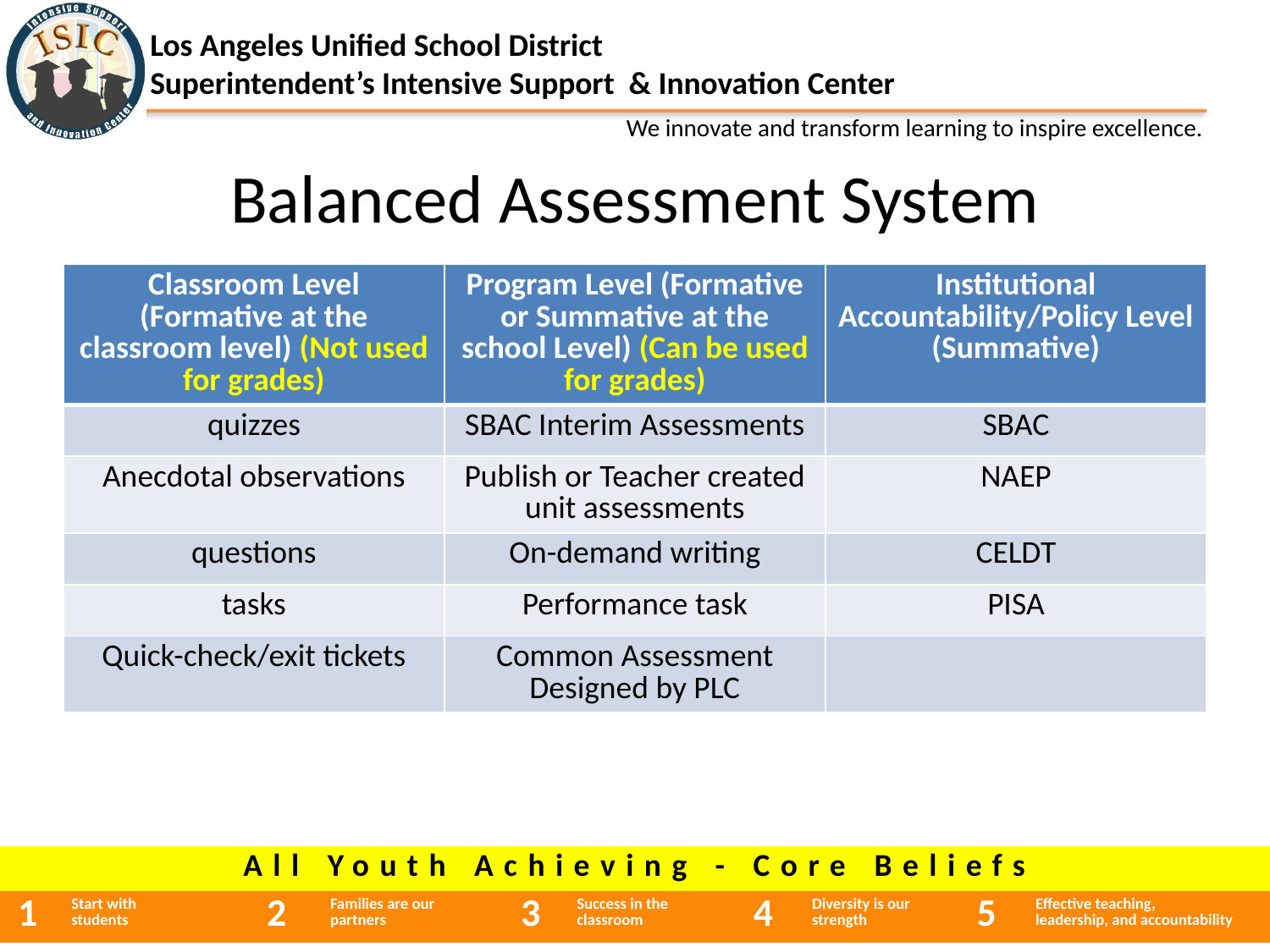

# Balanced Assessment System
| Classroom Level (Formative at the classroom level) (Not used for grades) | Program Level (Formative or Summative at the school Level) (Can be used for grades) | Institutional Accountability/Policy Level (Summative) |
| --- | --- | --- |
| quizzes | SBAC Interim Assessments | SBAC |
| Anecdotal observations | Publish or Teacher created unit assessments | NAEP |
| questions | On-demand writing | CELDT |
| tasks | Performance task | PISA |
| Quick-check/exit tickets | Common Assessment Designed by PLC |  |